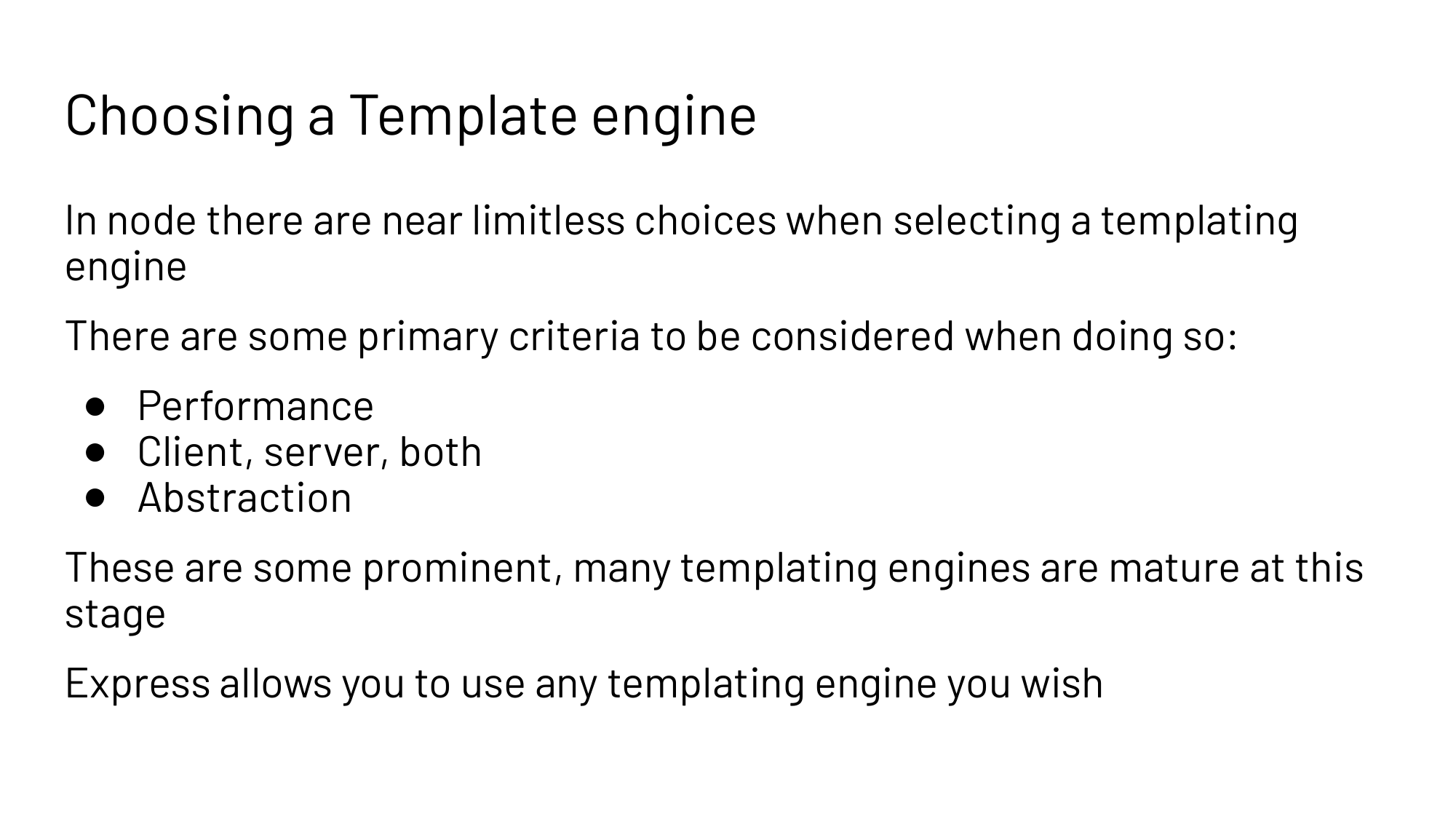

# Choosing a Template engine
In node there are near limitless choices when selecting a templating engine
There are some primary criteria to be considered when doing so:
Performance
Client, server, both
Abstraction
These are some prominent, many templating engines are mature at this stage
Express allows you to use any templating engine you wish